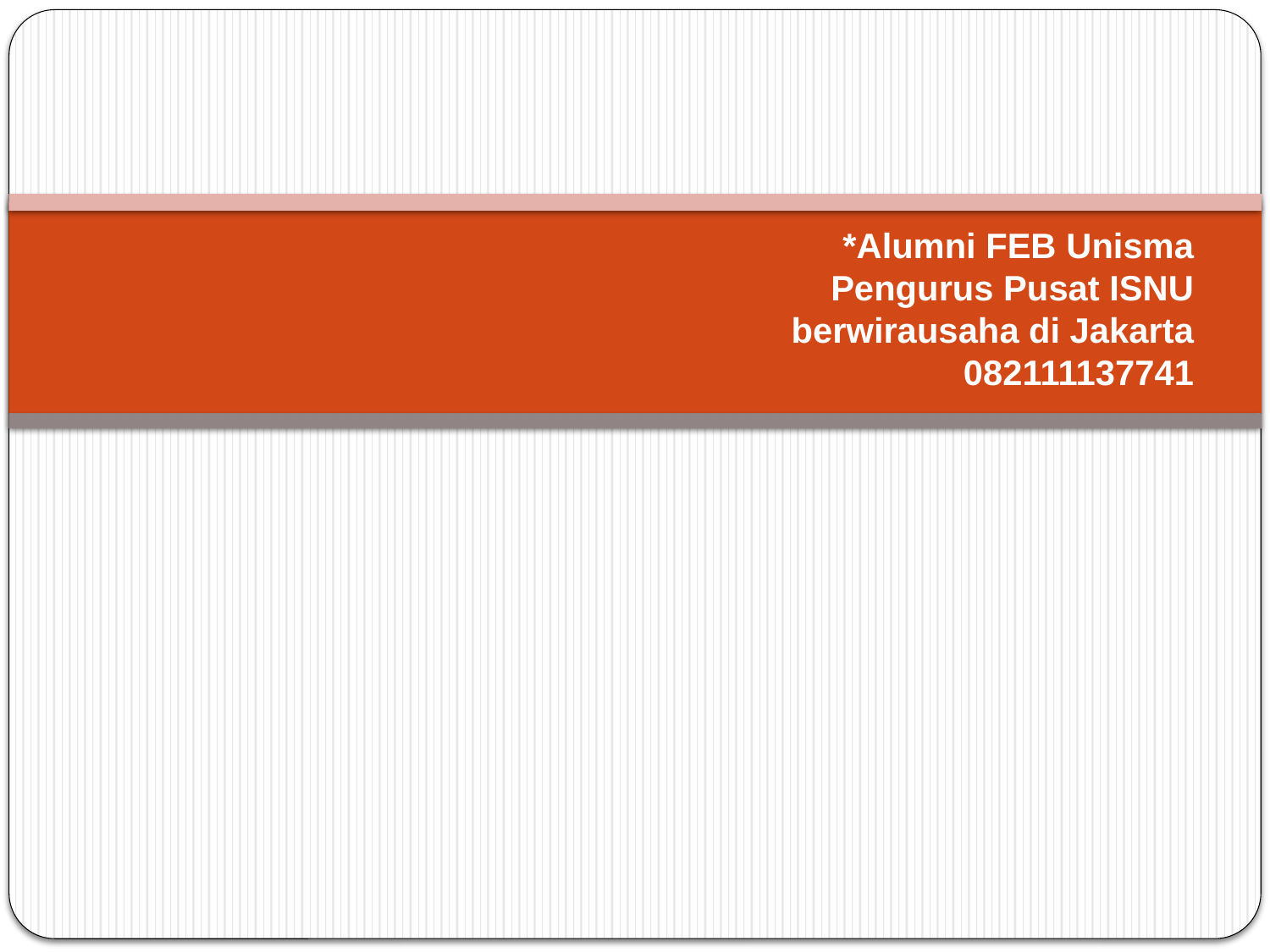

# *Alumni FEB Unisma Pengurus Pusat ISNU berwirausaha di Jakarta 082111137741